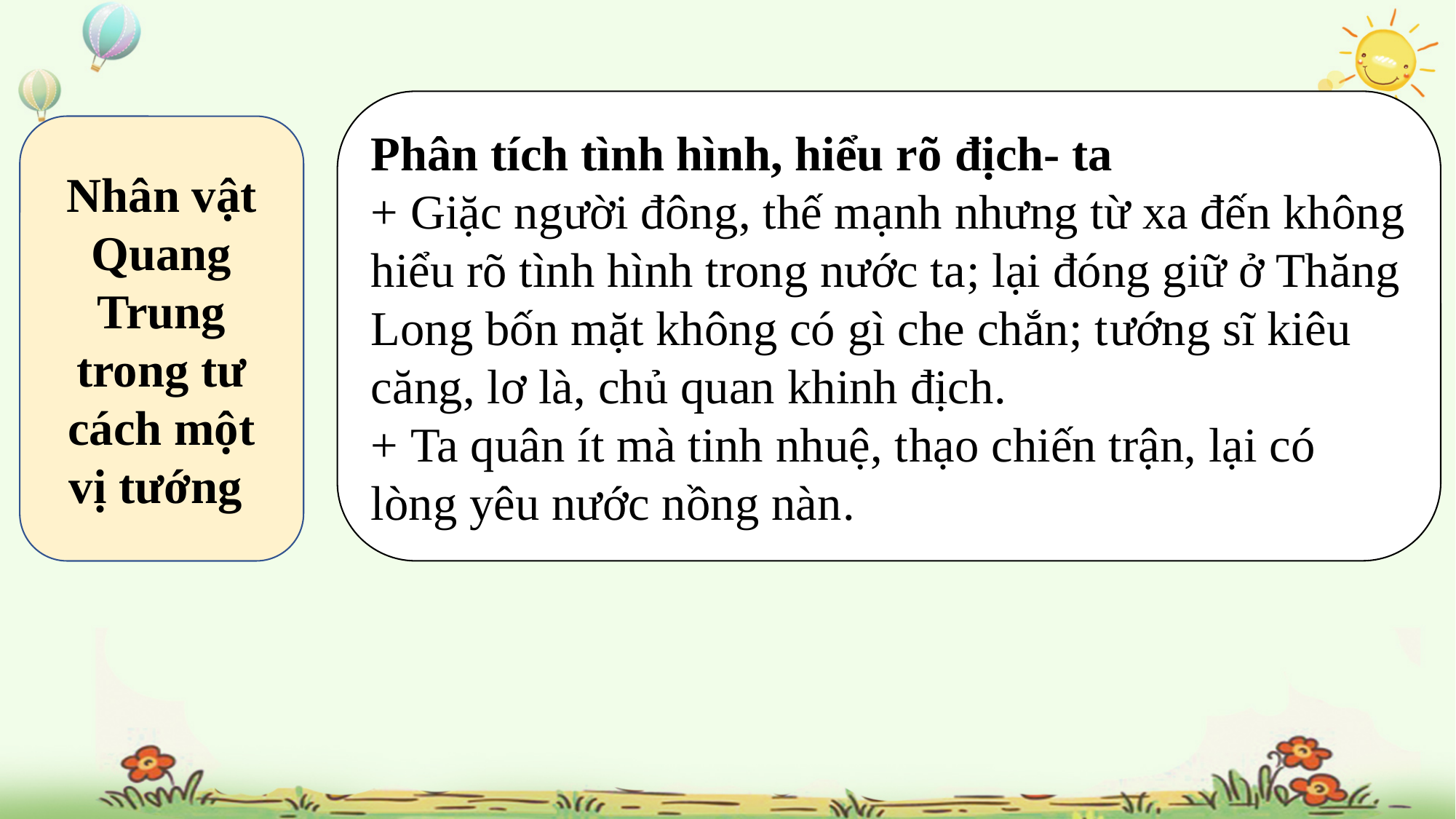

Phân tích tình hình, hiểu rõ địch- ta
+ Giặc người đông, thế mạnh nhưng từ xa đến không hiểu rõ tình hình trong nước ta; lại đóng giữ ở Thăng Long bốn mặt không có gì che chắn; tướng sĩ kiêu căng, lơ là, chủ quan khinh địch.
+ Ta quân ít mà tinh nhuệ, thạo chiến trận, lại có lòng yêu nước nồng nàn.

Nhân vật Quang Trung trong tư cách một vị tướng